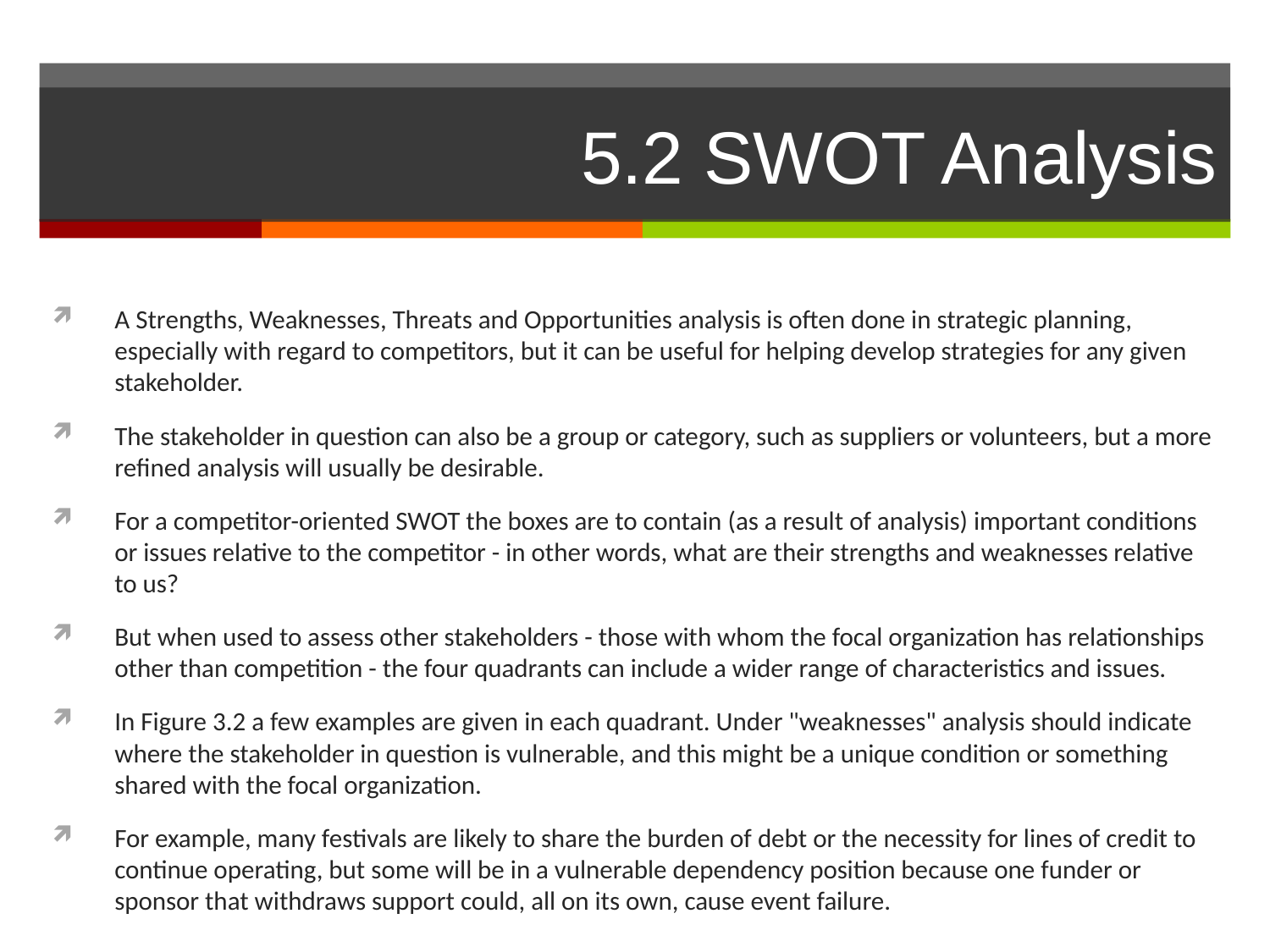

# 5.2 SWOT Analysis
A Strengths, Weaknesses, Threats and Opportunities analysis is often done in strategic planning, especially with regard to competitors, but it can be useful for helping develop strategies for any given stakeholder.
The stakeholder in question can also be a group or category, such as suppliers or volunteers, but a more refined analysis will usually be desirable.
For a competitor-oriented SWOT the boxes are to contain (as a result of analysis) important conditions or issues relative to the competitor - in other words, what are their strengths and weaknesses relative to us?
But when used to assess other stakeholders - those with whom the focal organization has relationships other than competition - the four quadrants can include a wider range of characteristics and issues.
In Figure 3.2 a few examples are given in each quadrant. Under "weaknesses" analysis should indicate where the stakeholder in question is vulnerable, and this might be a unique condition or something shared with the focal organization.
For example, many festivals are likely to share the burden of debt or the necessity for lines of credit to continue operating, but some will be in a vulnerable dependency position because one funder or sponsor that withdraws support could, all on its own, cause event failure.